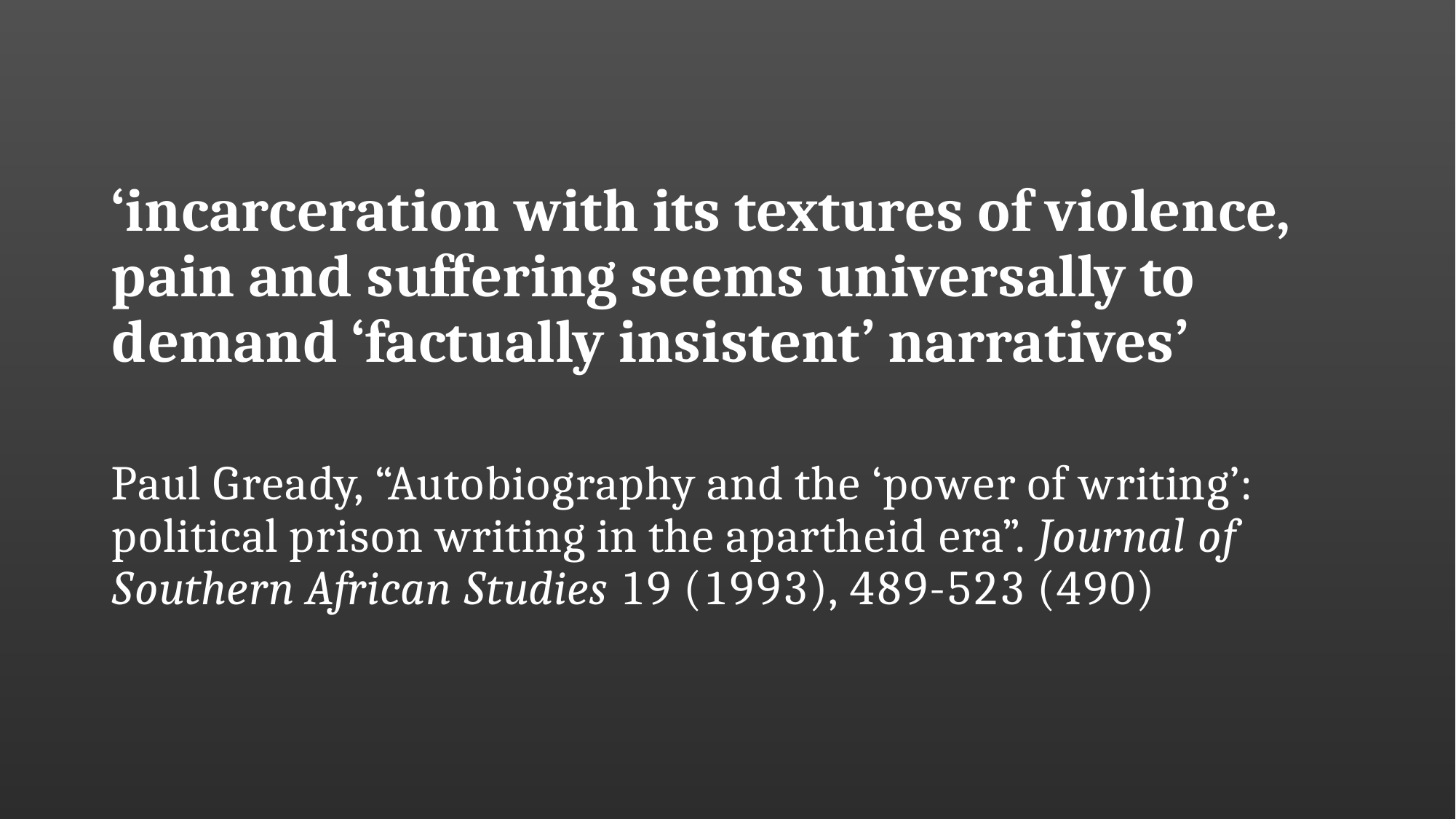

#
‘incarceration with its textures of violence, pain and suffering seems universally to demand ‘factually insistent’ narratives’

Paul Gready, “Autobiography and the ‘power of writing’: political prison writing in the apartheid era”. Journal of Southern African Studies 19 (1993), 489-523 (490)